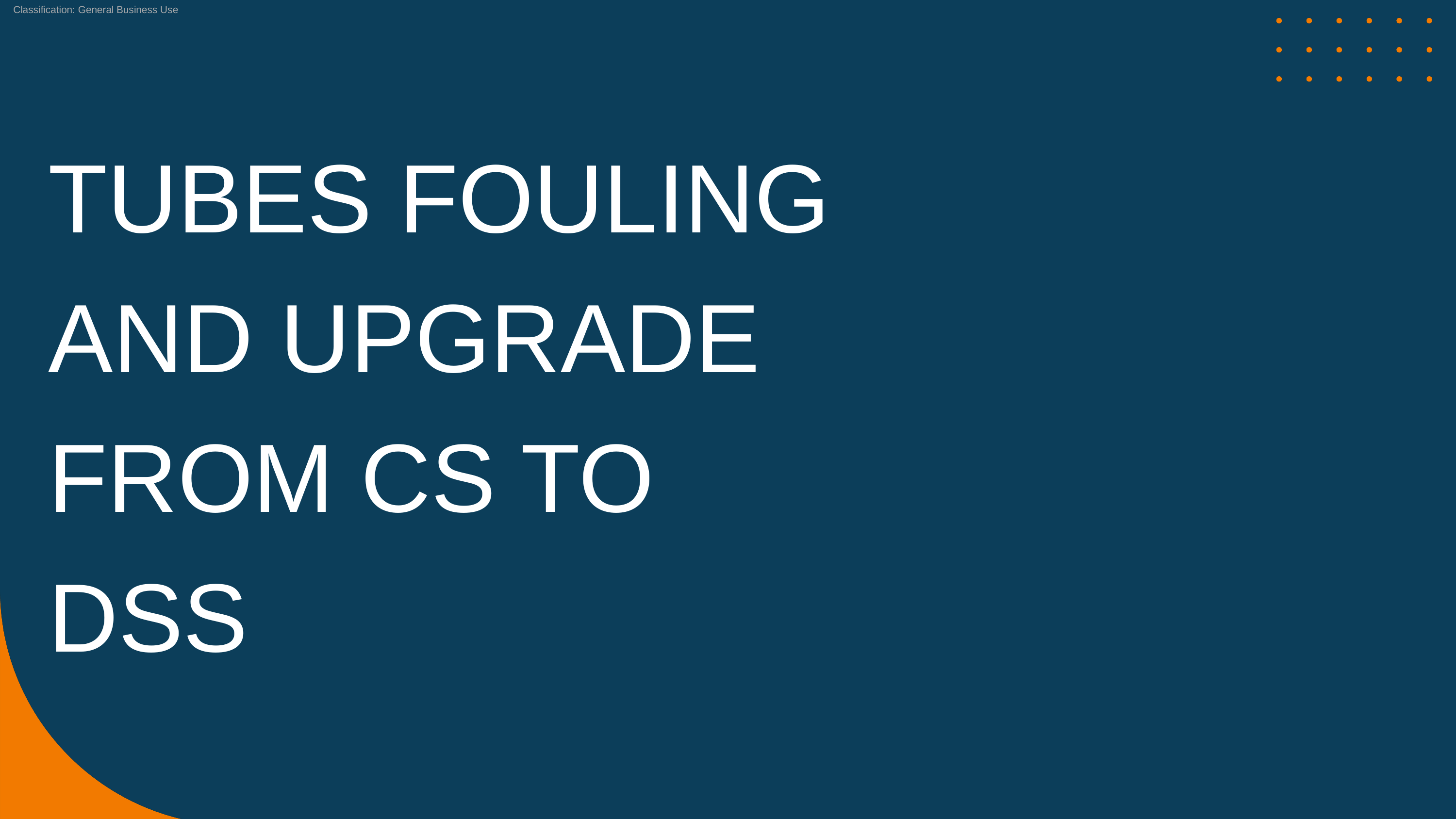

Tubes Fouling and Upgrade from CS to DSS